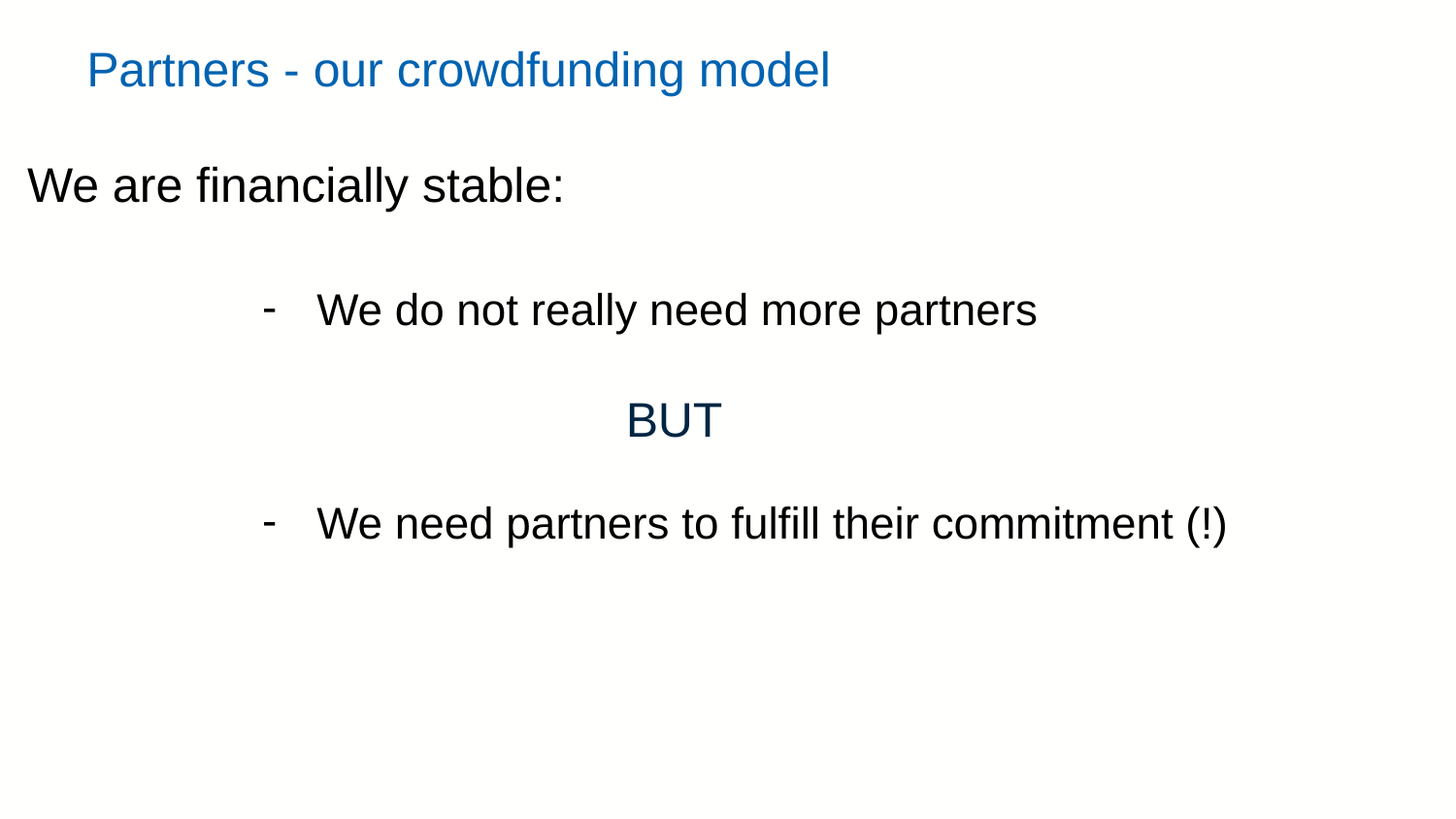

Partners - our crowdfunding model
We are financially stable:

We do not really need more partners

We need partners to fulfill their commitment (!)
BUT